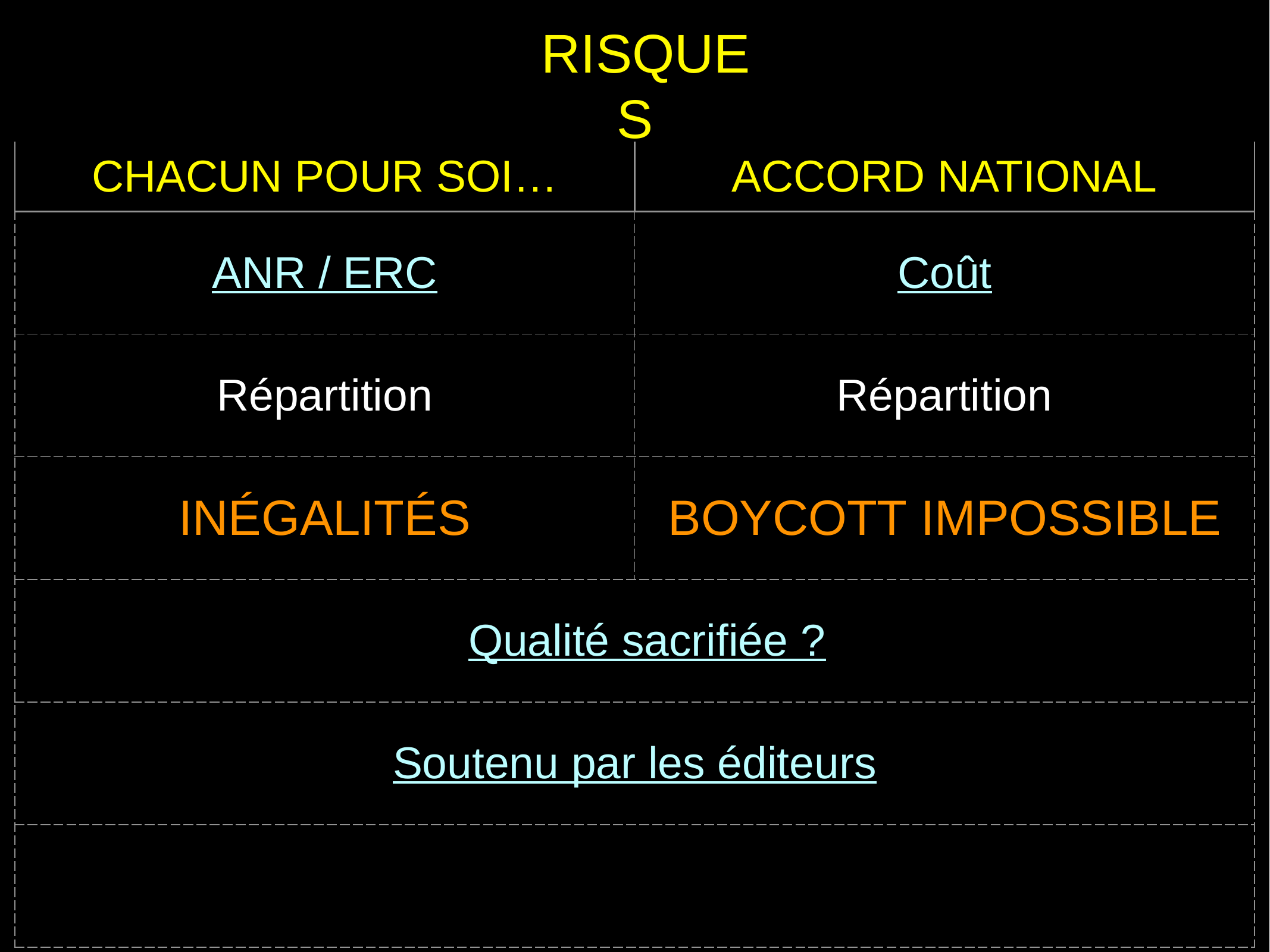

RISQUES
| CHACUN POUR SOI… | ACCORD NATIONAL |
| --- | --- |
| ANR / ERC | Coût |
| Répartition | Répartition |
| INÉGALITÉS | BOYCOTT IMPOSSIBLE |
| Qualité sacrifiée ? |  |
| Soutenu par les éditeurs |  |
|  |  |